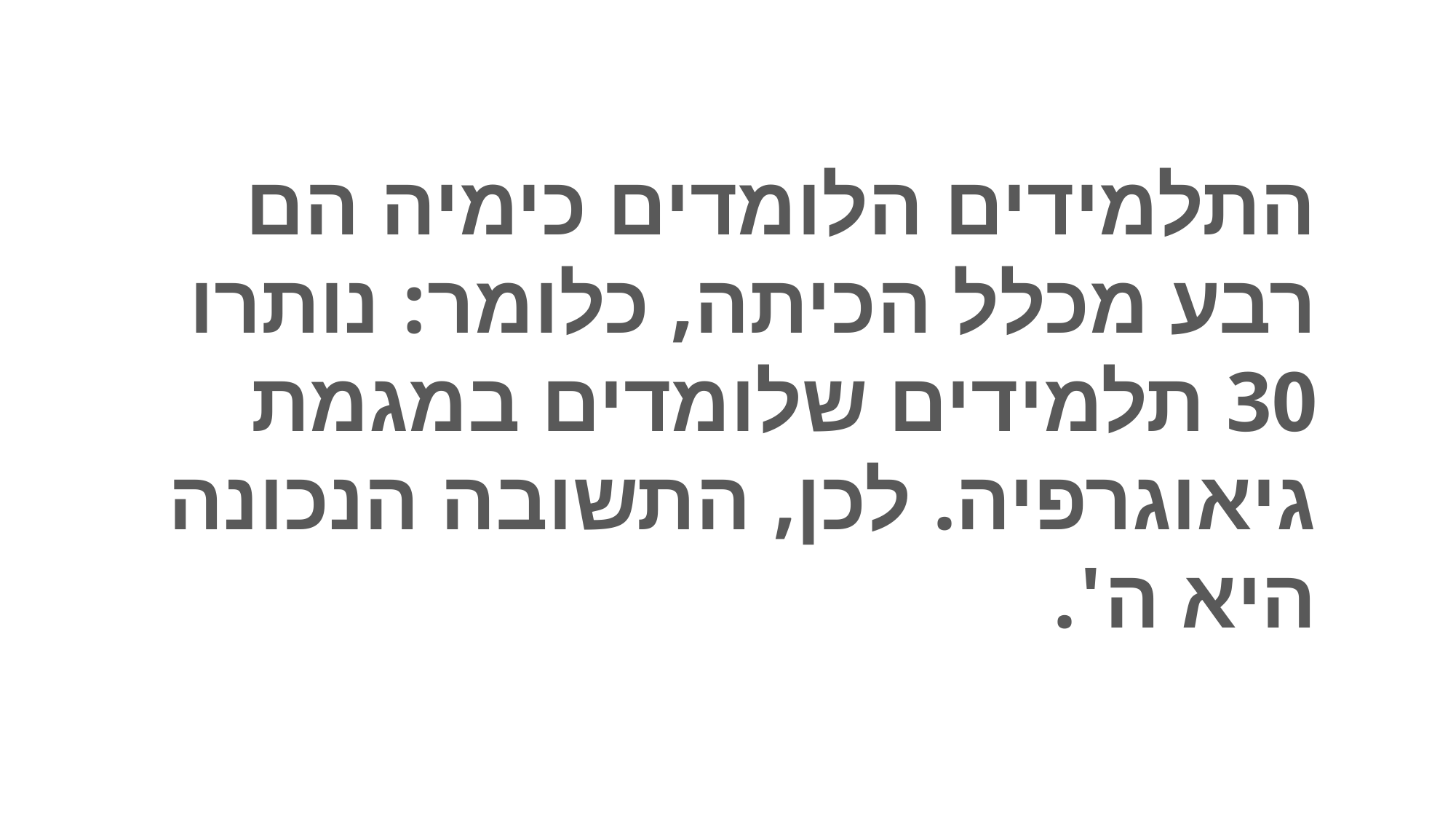

התלמידים הלומדים כימיה הם רבע מכלל הכיתה, כלומר: נותרו 30 תלמידים שלומדים במגמת גיאוגרפיה. לכן, התשובה הנכונה היא ה'.